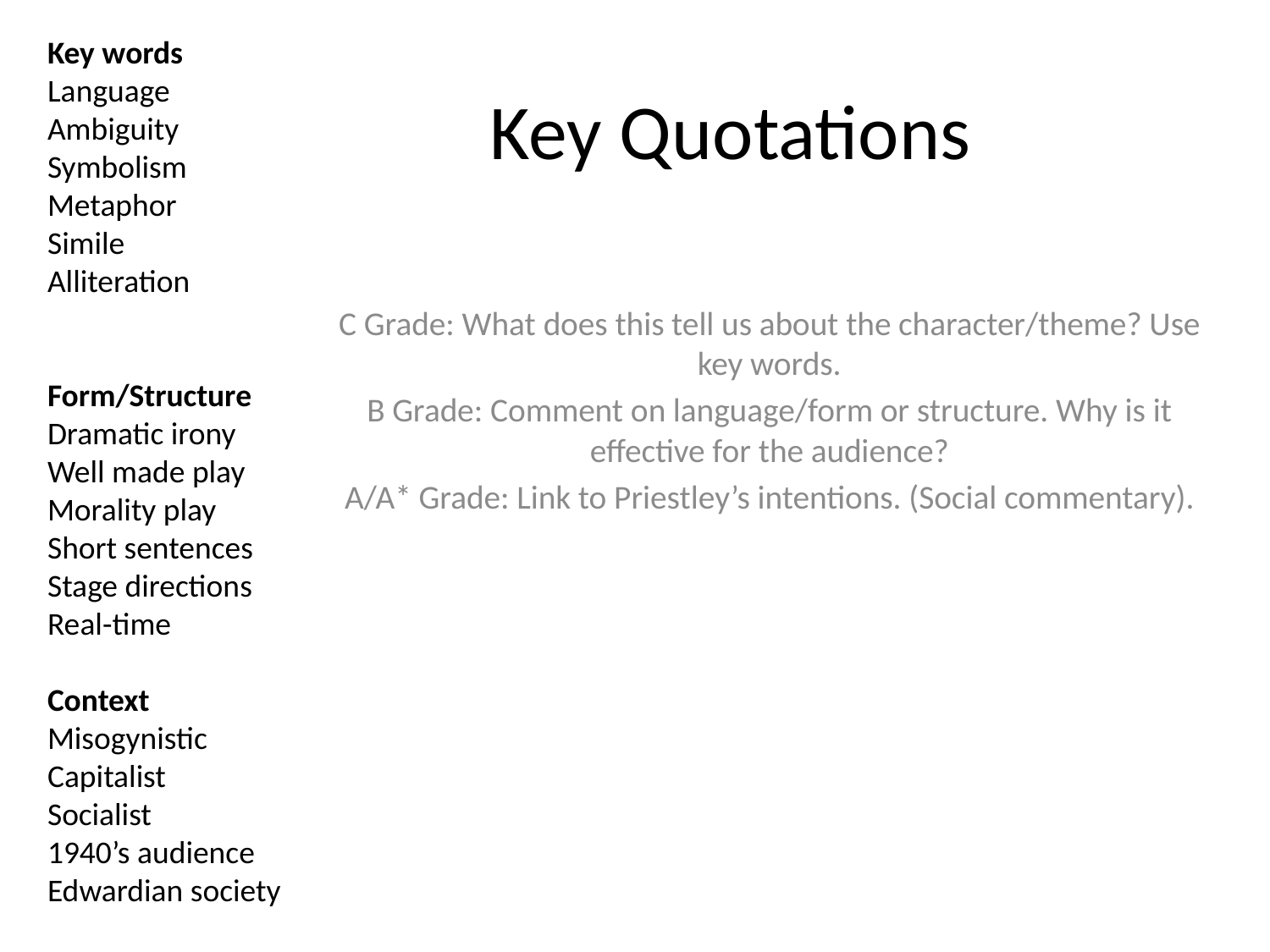

Key words
Language
Ambiguity
Symbolism
Metaphor
Simile
Alliteration

Form/Structure
Dramatic irony
Well made play
Morality play
Short sentences
Stage directions
Real-time

Context
Misogynistic
Capitalist
Socialist
1940’s audience
Edwardian society
# Key Quotations
C Grade: What does this tell us about the character/theme? Use key words.
B Grade: Comment on language/form or structure. Why is it effective for the audience?
A/A* Grade: Link to Priestley’s intentions. (Social commentary).